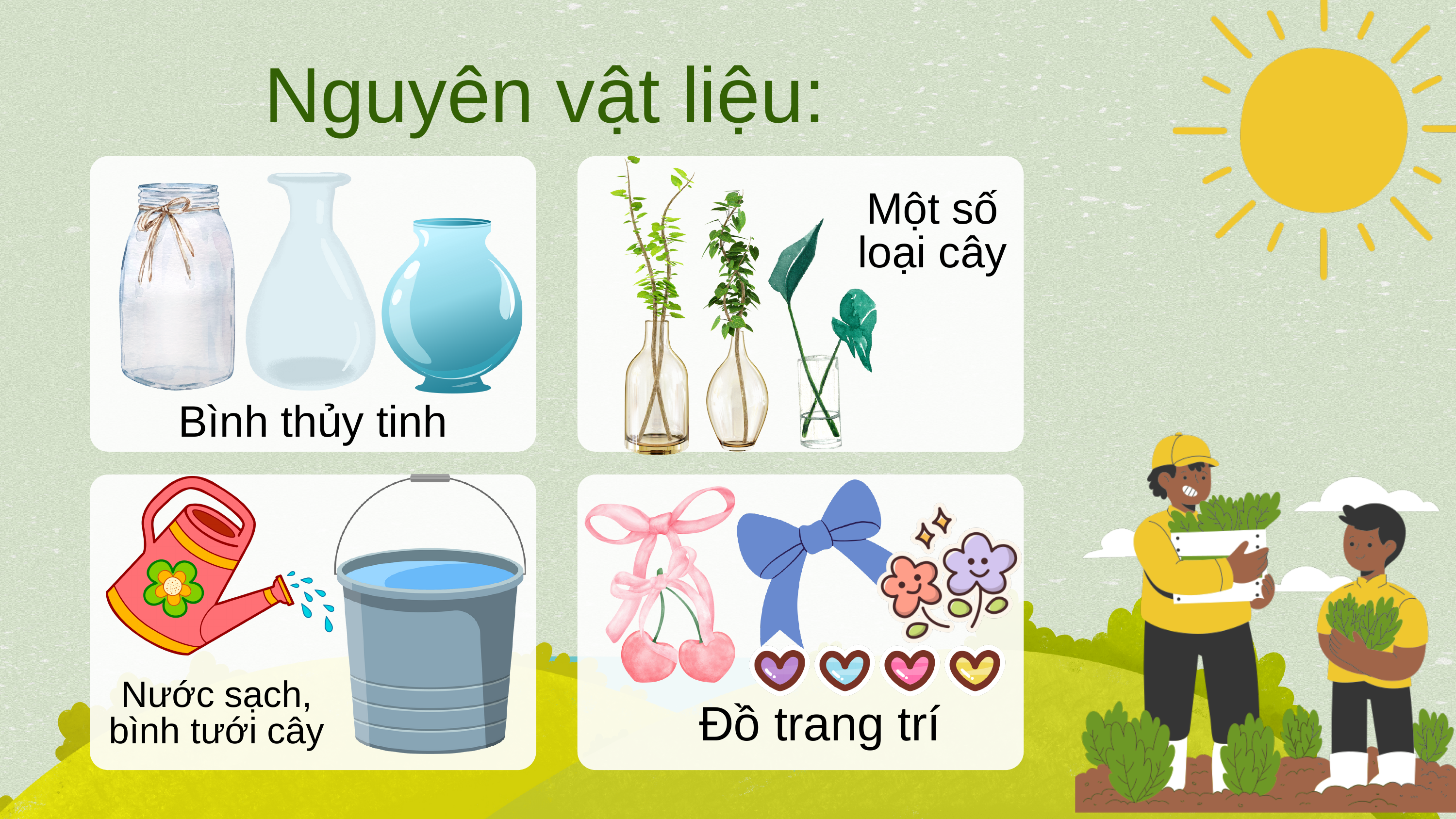

Nguyên vật liệu:

Một số loại cây

Bình thủy tinh

Nước sạch, bình tưới cây
Đồ trang trí